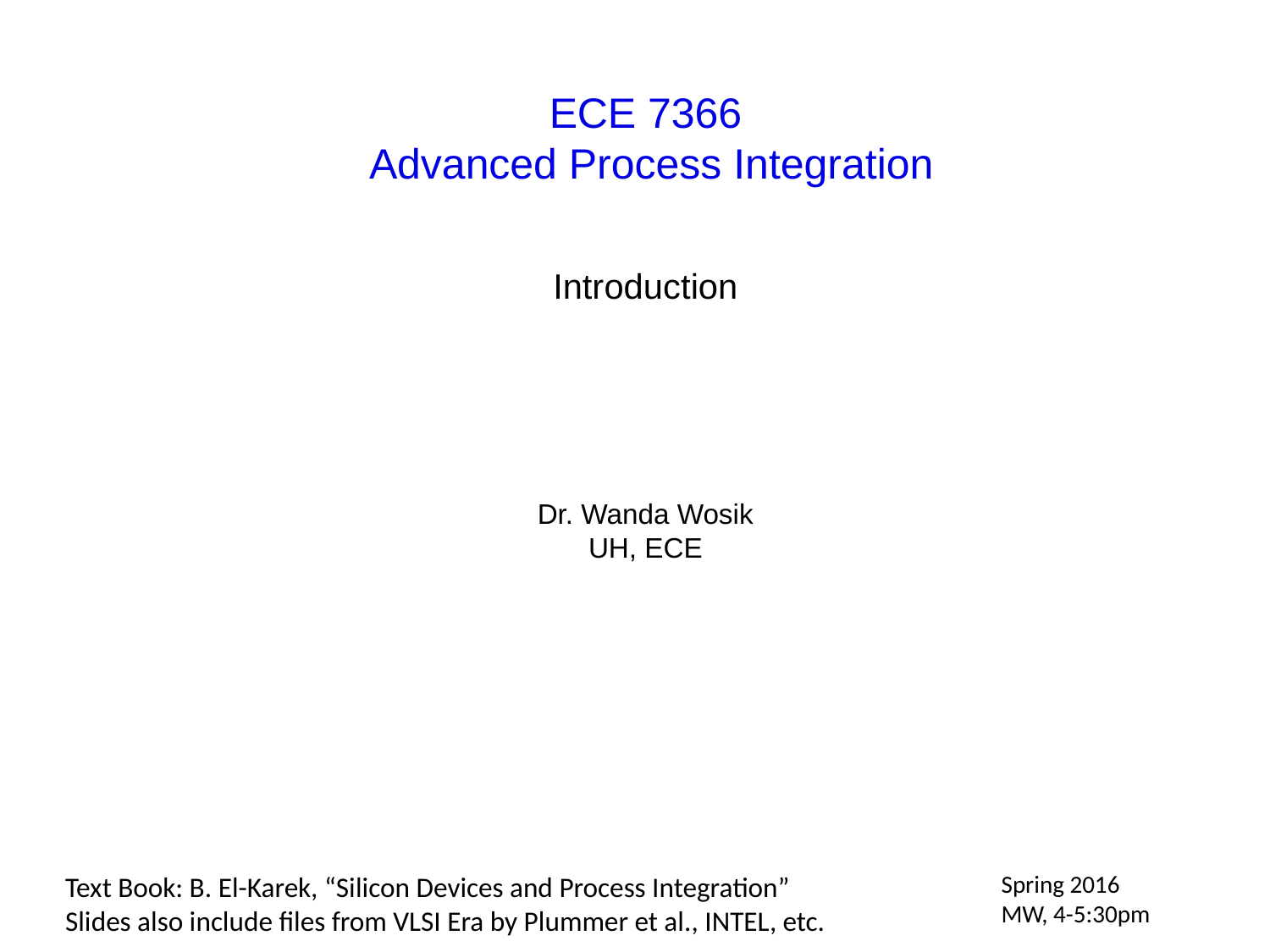

ECE 7366
 Advanced Process Integration

Introduction

Dr. Wanda Wosik
UH, ECE

Spring 2016
MW, 4-5:30pm
Text Book: B. El-Karek, “Silicon Devices and Process Integration”
Slides also include files from VLSI Era by Plummer et al., INTEL, etc.